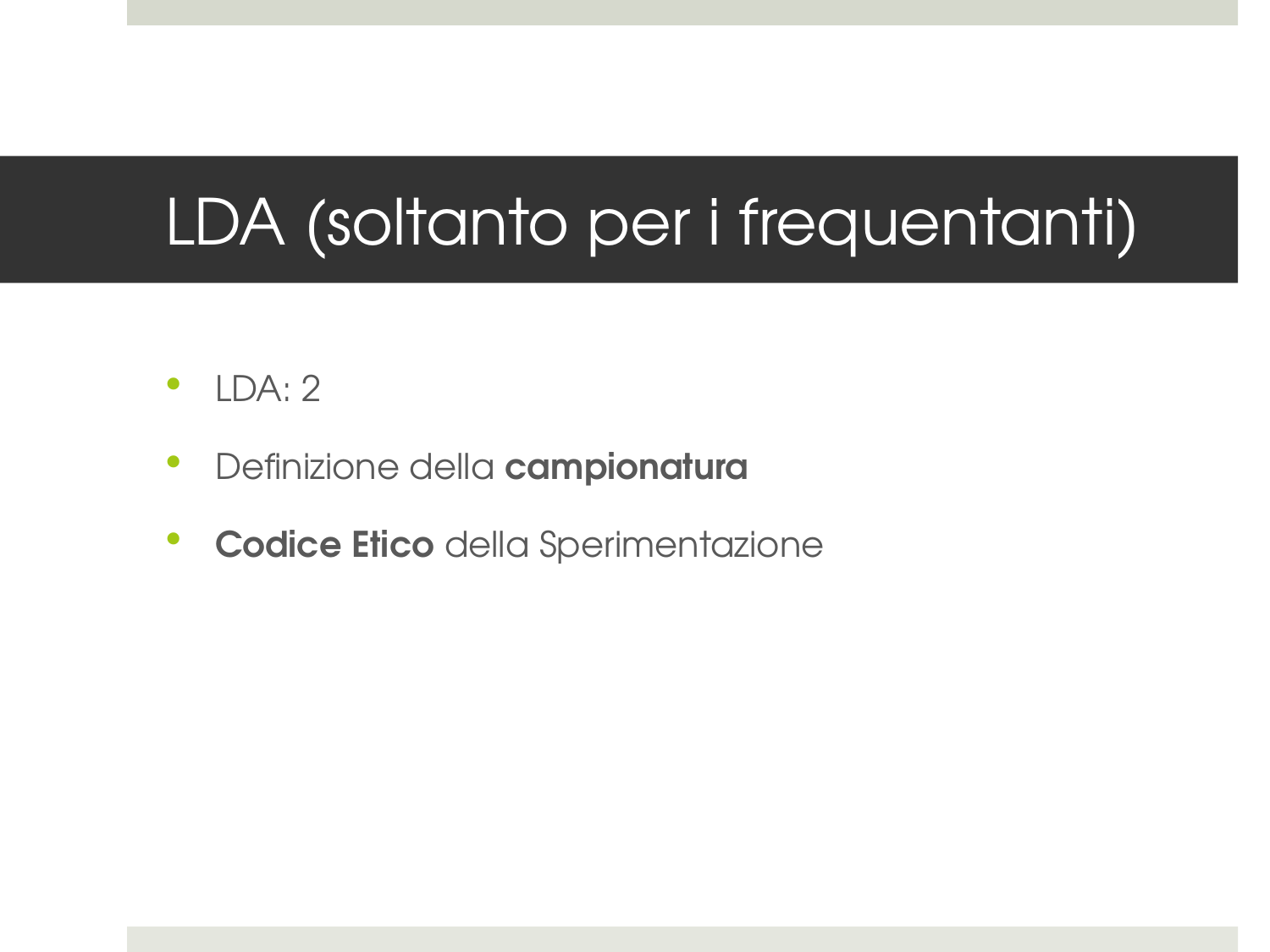

# LDA (soltanto per i frequentanti)
LDA: 2
Definizione della campionatura
Codice Etico della Sperimentazione